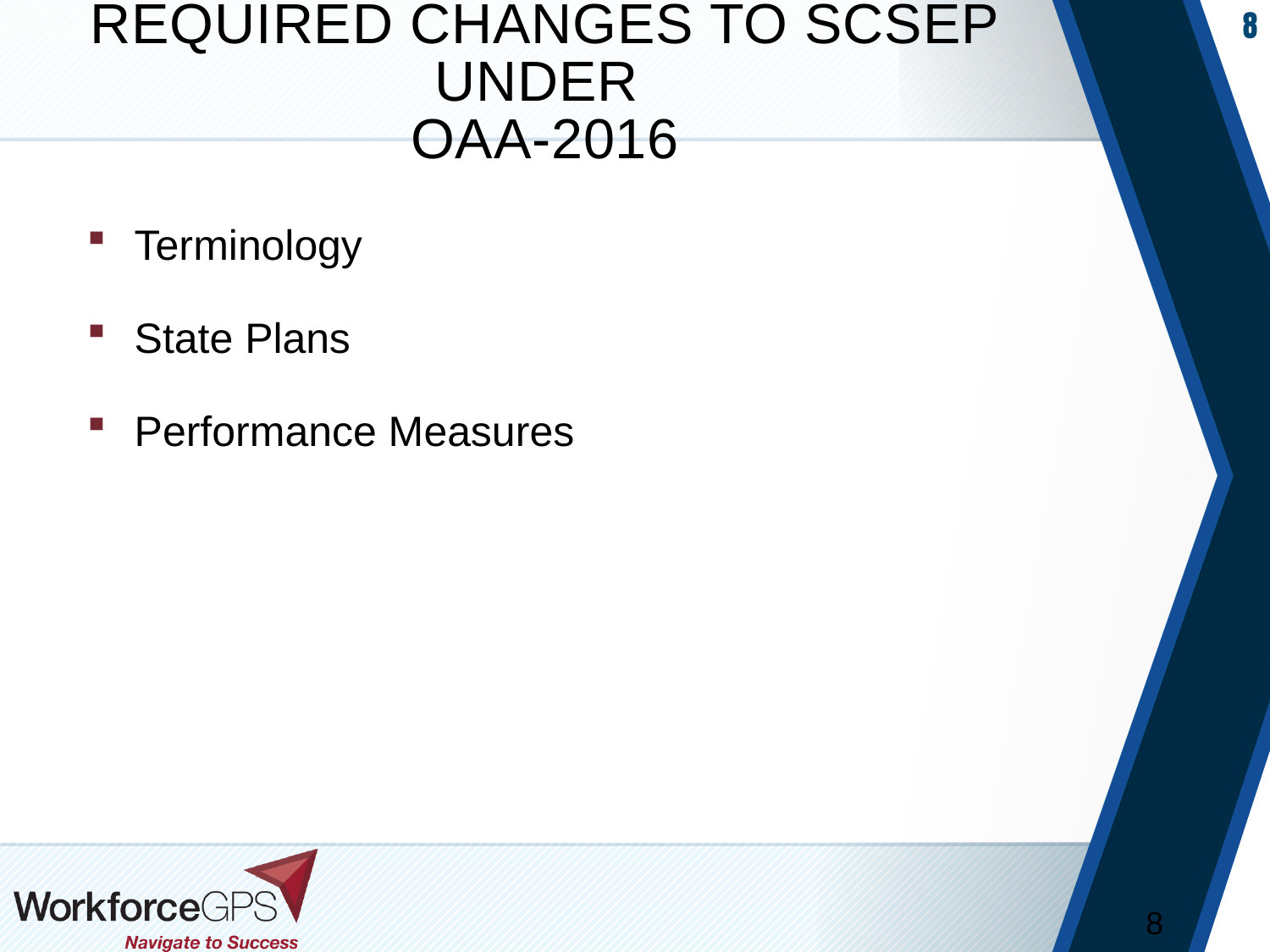

# Required Changes to SCSEP under OAA-2016
Terminology

State Plans

Performance Measures
8